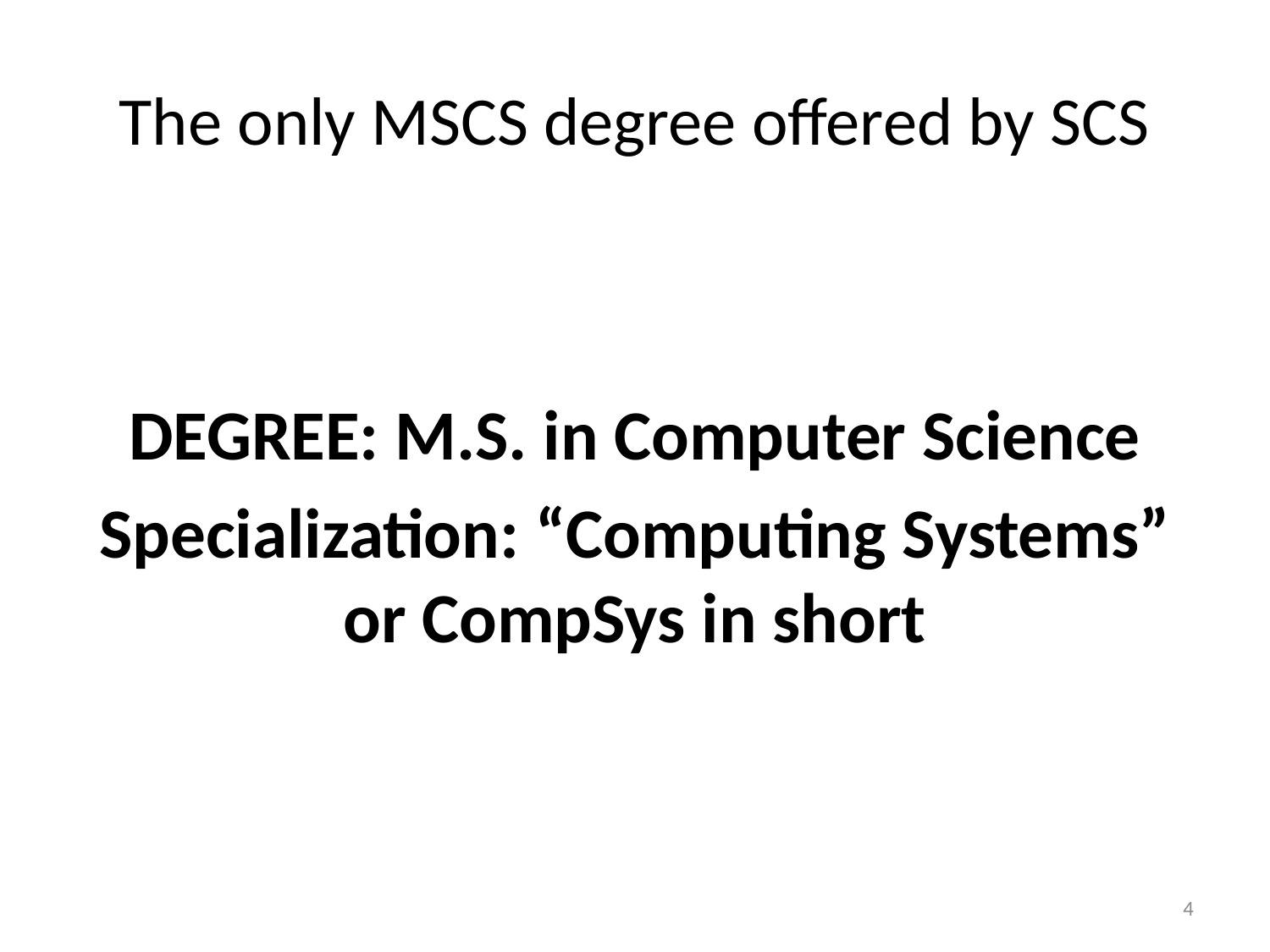

# The only MSCS degree offered by SCS

DEGREE: M.S. in Computer Science
Specialization: “Computing Systems” or CompSys in short
4